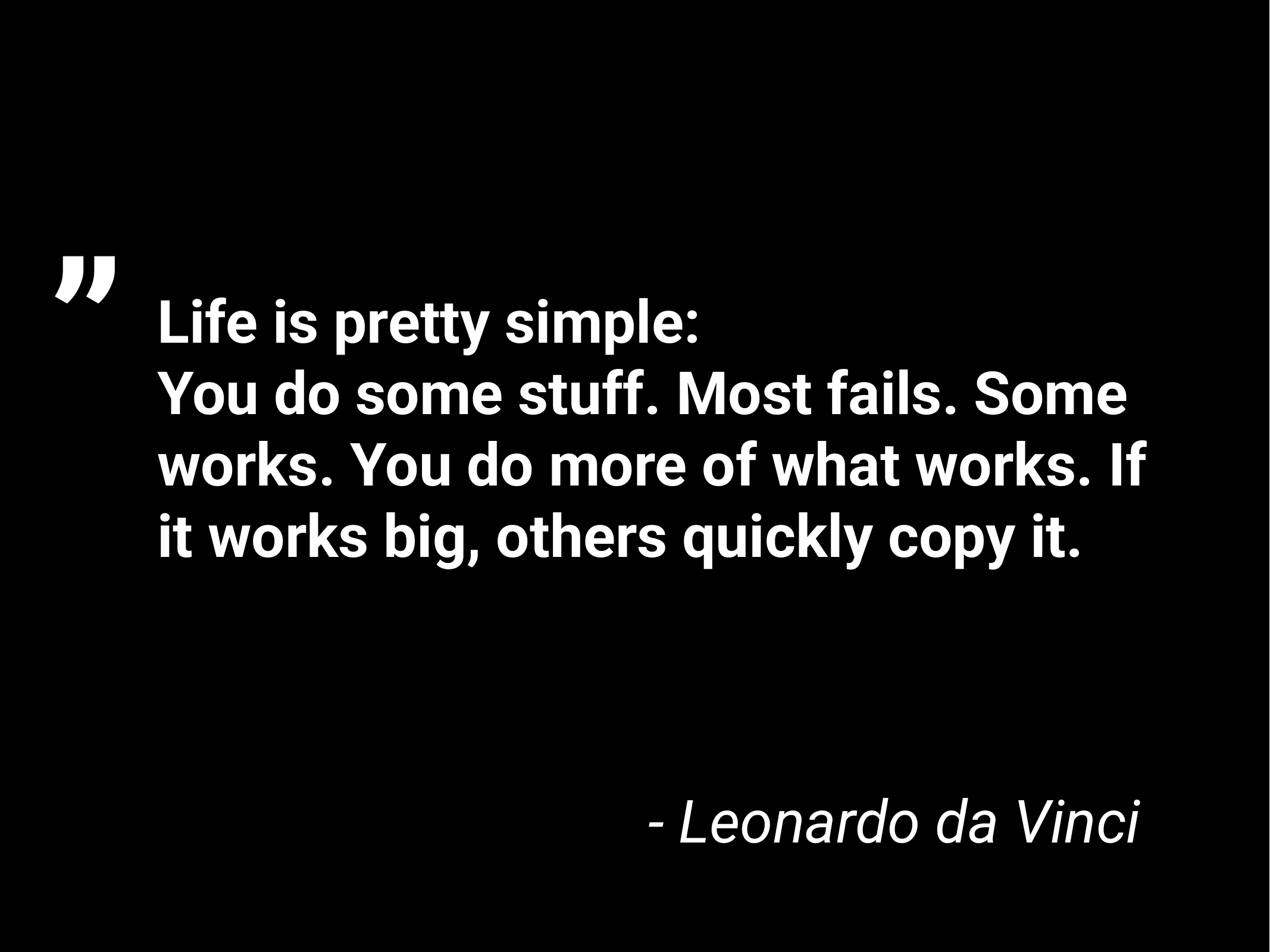

”
Life is pretty simple:
You do some stuff. Most fails. Some works. You do more of what works. If it works big, others quickly copy it.

- Leonardo da Vinci